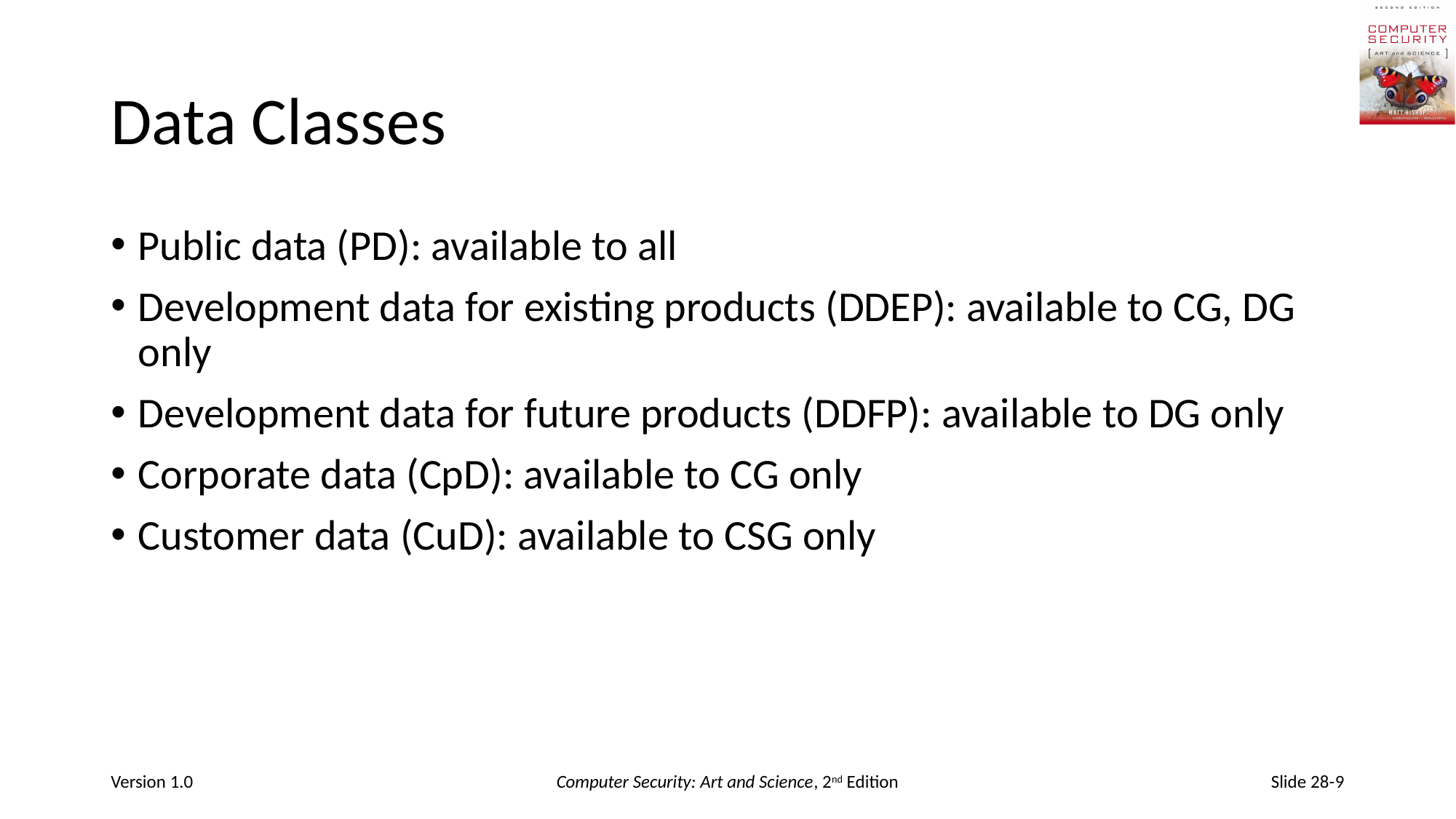

# Data Classes
Public data (PD): available to all
Development data for existing products (DDEP): available to CG, DG only
Development data for future products (DDFP): available to DG only
Corporate data (CpD): available to CG only
Customer data (CuD): available to CSG only
Version 1.0
Computer Security: Art and Science, 2nd Edition
Slide 28-9